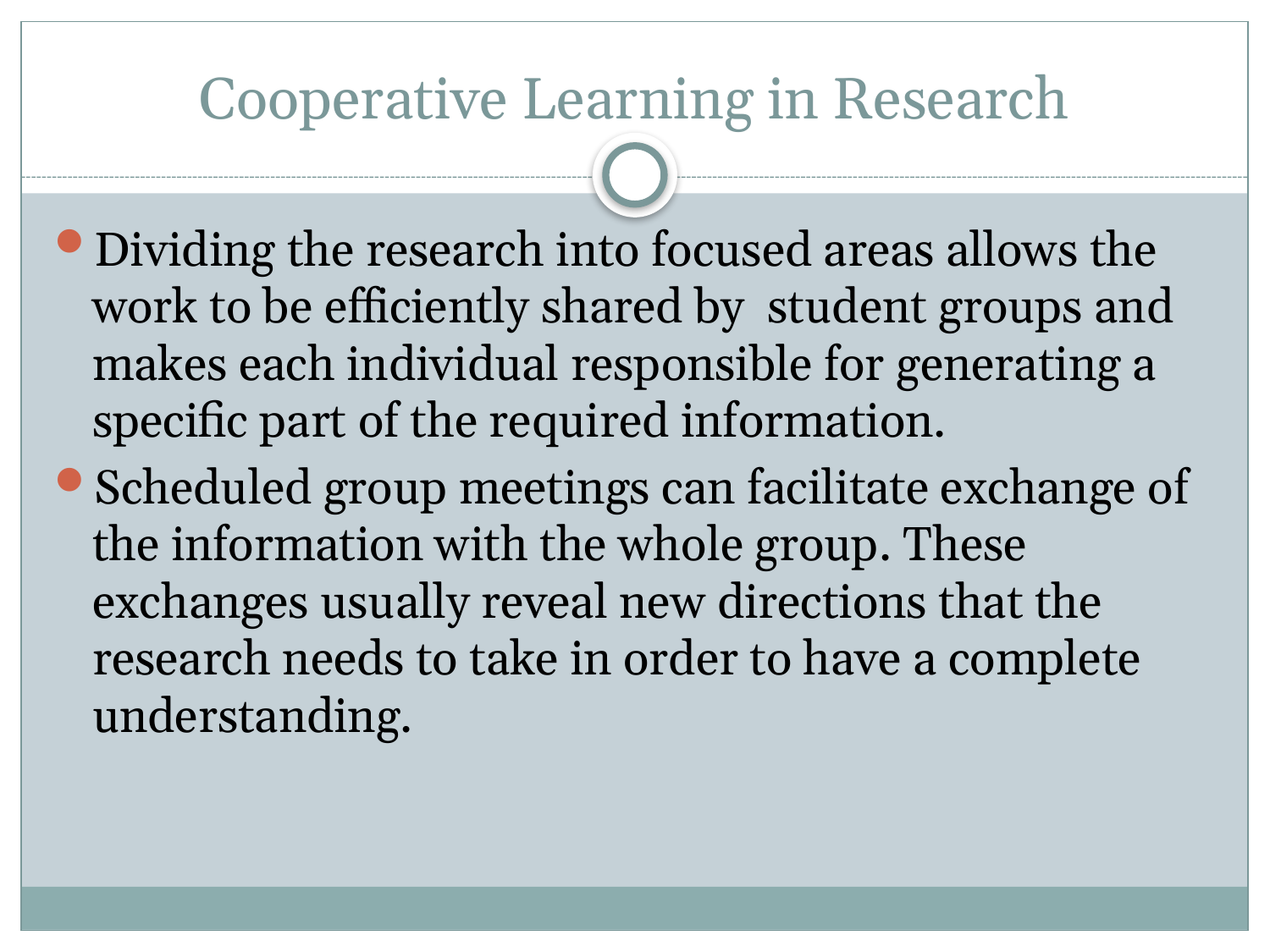

# Cooperative Learning in Research
Dividing the research into focused areas allows the work to be efficiently shared by  student groups and makes each individual responsible for generating a specific part of the required information.
Scheduled group meetings can facilitate exchange of the information with the whole group. These exchanges usually reveal new directions that the research needs to take in order to have a complete understanding.